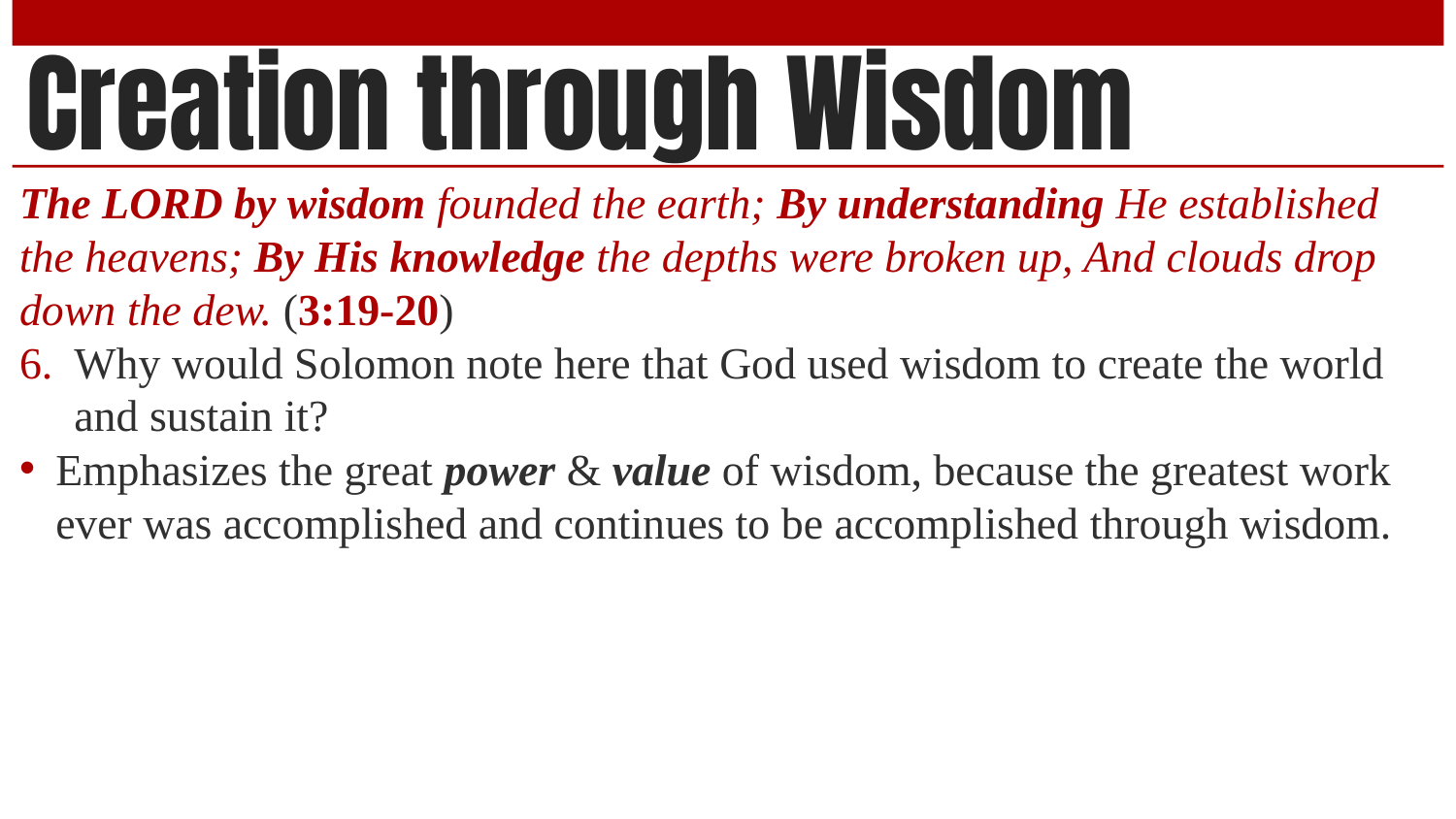

# Creation through Wisdom
The LORD by wisdom founded the earth; By understanding He established the heavens; By His knowledge the depths were broken up, And clouds drop down the dew. (3:19-20)
Why would Solomon note here that God used wisdom to create the world and sustain it?
Emphasizes the great power & value of wisdom, because the greatest work ever was accomplished and continues to be accomplished through wisdom.